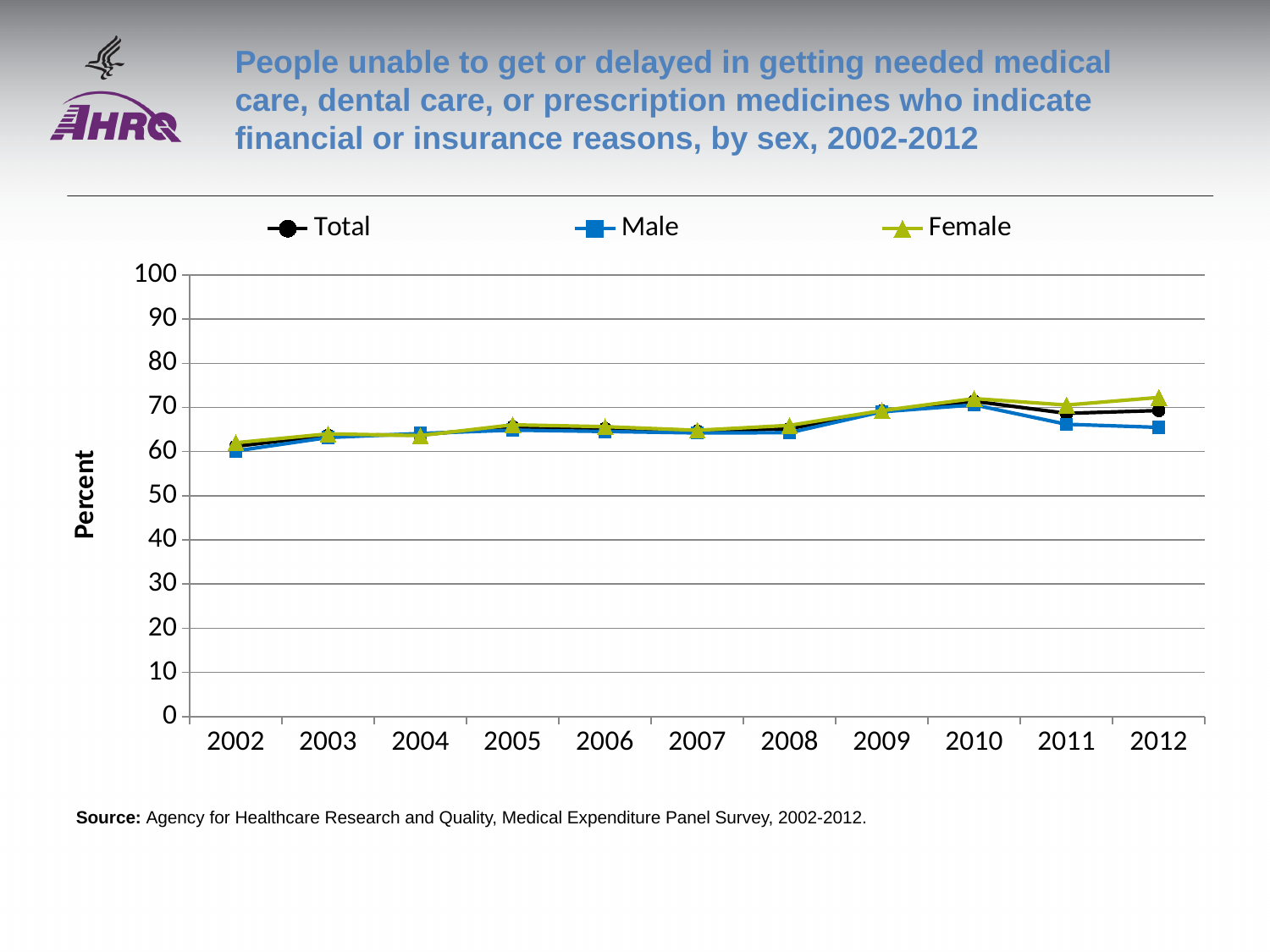

# People unable to get or delayed in getting needed medical care, dental care, or prescription medicines who indicate financial or insurance reasons, by sex, 2002-2012

### Chart

| Category | Total | Male | Female |
|---|---|---|---|
| 2002 | 61.2 | 60.1575 | 62.0224 |
| 2003 | 63.7 | 63.1902 | 64.0235 |
| 2004 | 63.8 | 64.114 | 63.631 |
| 2005 | 65.6 | 64.8694 | 66.0639 |
| 2006 | 65.2 | 64.5651 | 65.6513 |
| 2007 | 64.6 | 64.2333 | 64.8366 |
| 2008 | 65.2 | 64.2885 | 65.9473 |
| 2009 | 69.2 | 69.018 | 69.2818 |
| 2010 | 71.4 | 70.5895 | 72.0104 |
| 2011 | 68.6666 | 66.1877 | 70.5496 |
| 2012 | 69.3 | 65.4938 | 72.2706 |
Source: Agency for Healthcare Research and Quality, Medical Expenditure Panel Survey, 2002-2012.